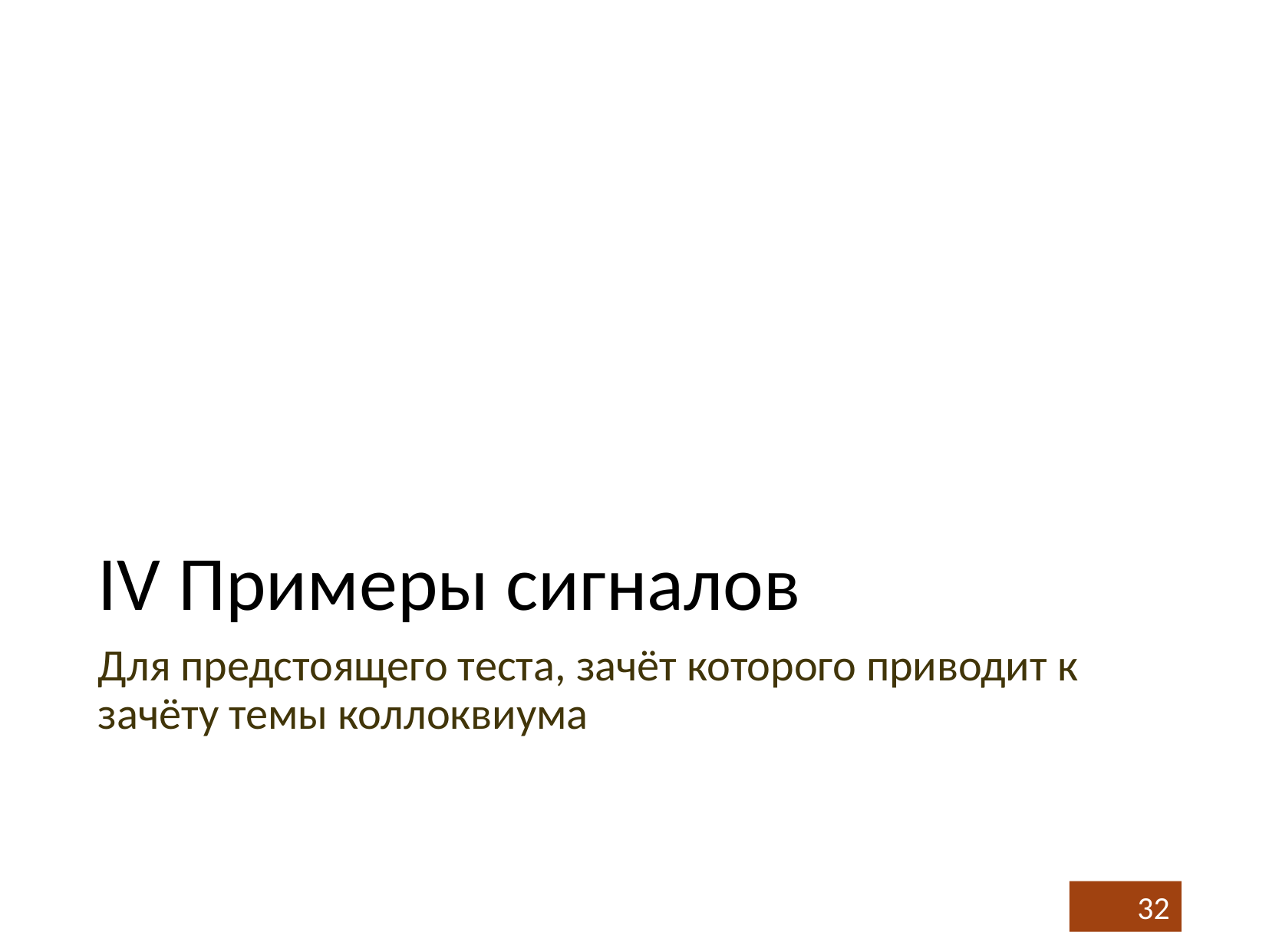

# IV Примеры сигналов
Для предстоящего теста, зачёт которого приводит к зачёту темы коллоквиума
32